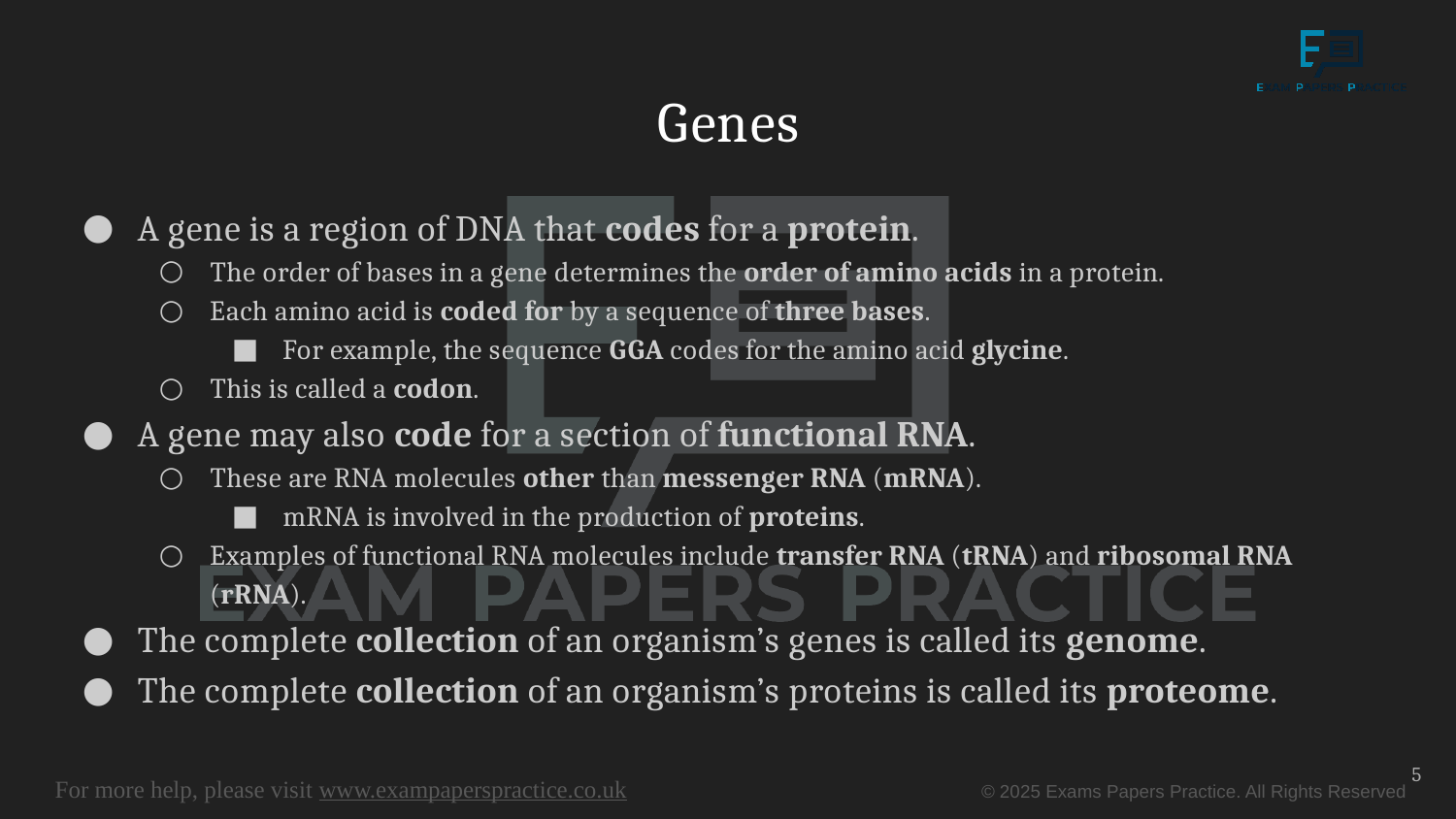

# Genes

A gene is a region of DNA that codes for a protein.
The order of bases in a gene determines the order of amino acids in a protein.
Each amino acid is coded for by a sequence of three bases.
For example, the sequence GGA codes for the amino acid glycine.
This is called a codon.
A gene may also code for a section of functional RNA.
These are RNA molecules other than messenger RNA (mRNA).
mRNA is involved in the production of proteins.
Examples of functional RNA molecules include transfer RNA (tRNA) and ribosomal RNA (rRNA).
The complete collection of an organism’s genes is called its genome.
The complete collection of an organism’s proteins is called its proteome.
5